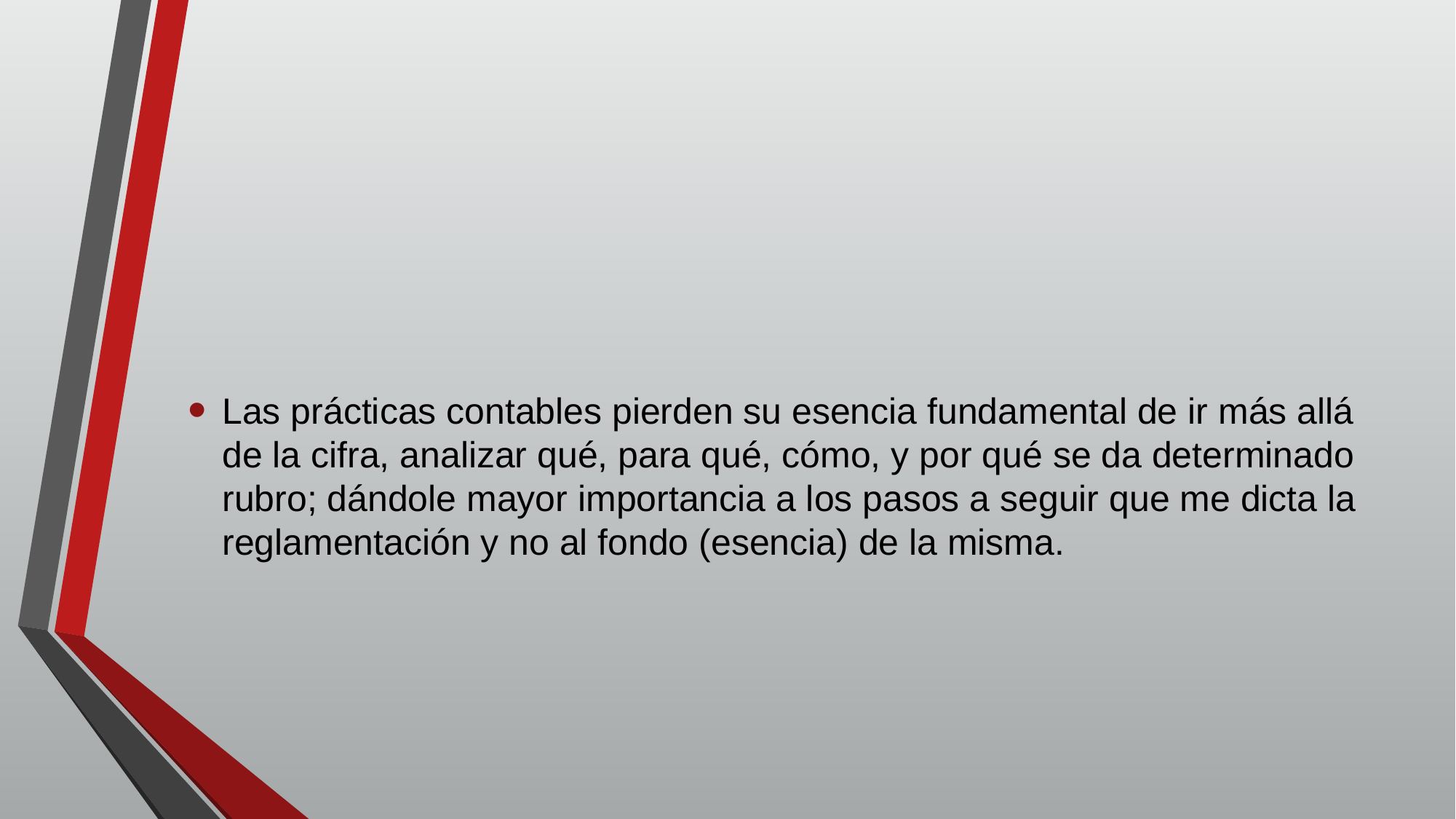

Las prácticas contables pierden su esencia fundamental de ir más allá de la cifra, analizar qué, para qué, cómo, y por qué se da determinado rubro; dándole mayor importancia a los pasos a seguir que me dicta la reglamentación y no al fondo (esencia) de la misma.